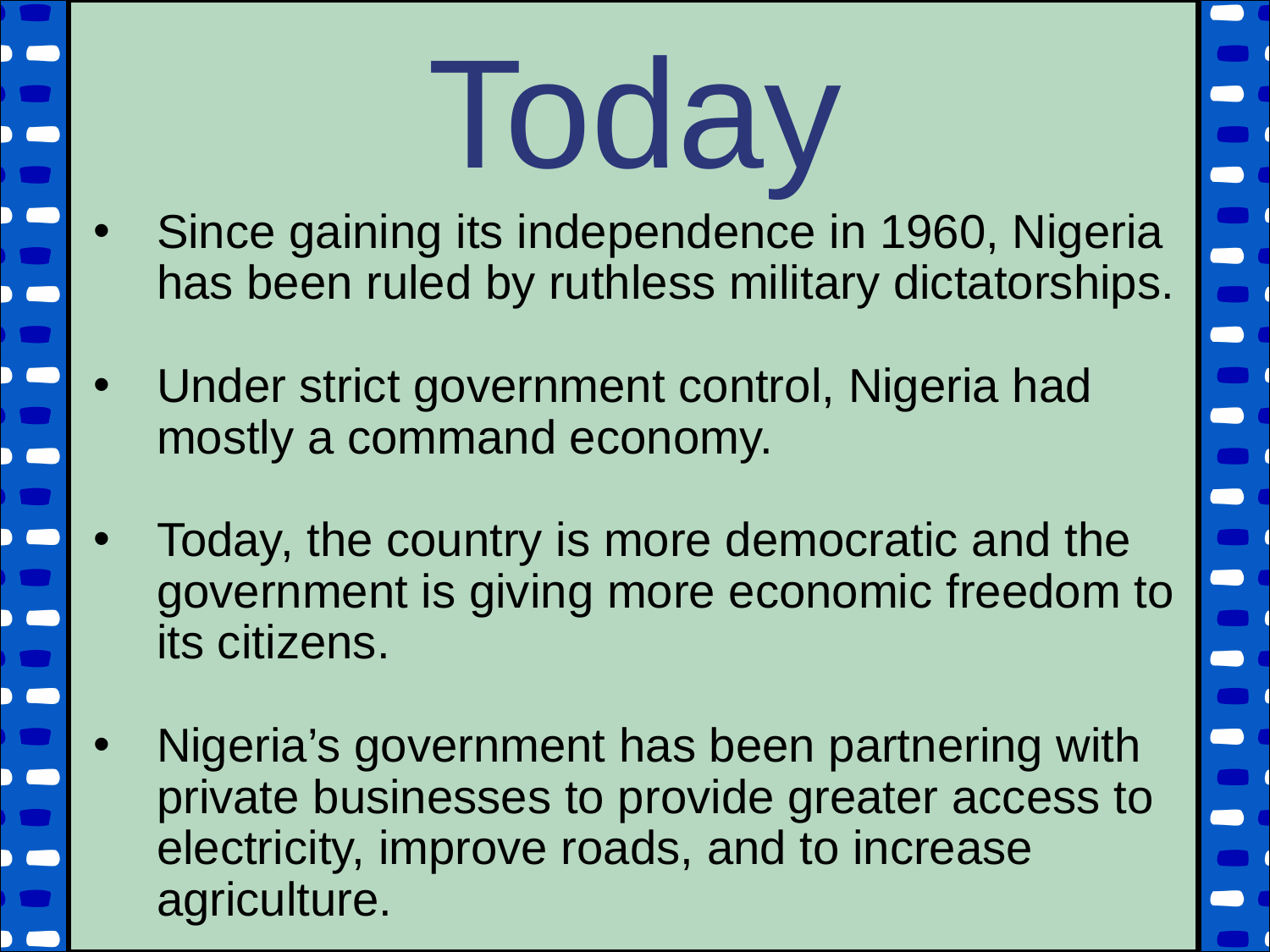

Today
Since gaining its independence in 1960, Nigeria has been ruled by ruthless military dictatorships.

Under strict government control, Nigeria had mostly a command economy.

Today, the country is more democratic and the government is giving more economic freedom to its citizens.

Nigeria’s government has been partnering with private businesses to provide greater access to electricity, improve roads, and to increase agriculture.